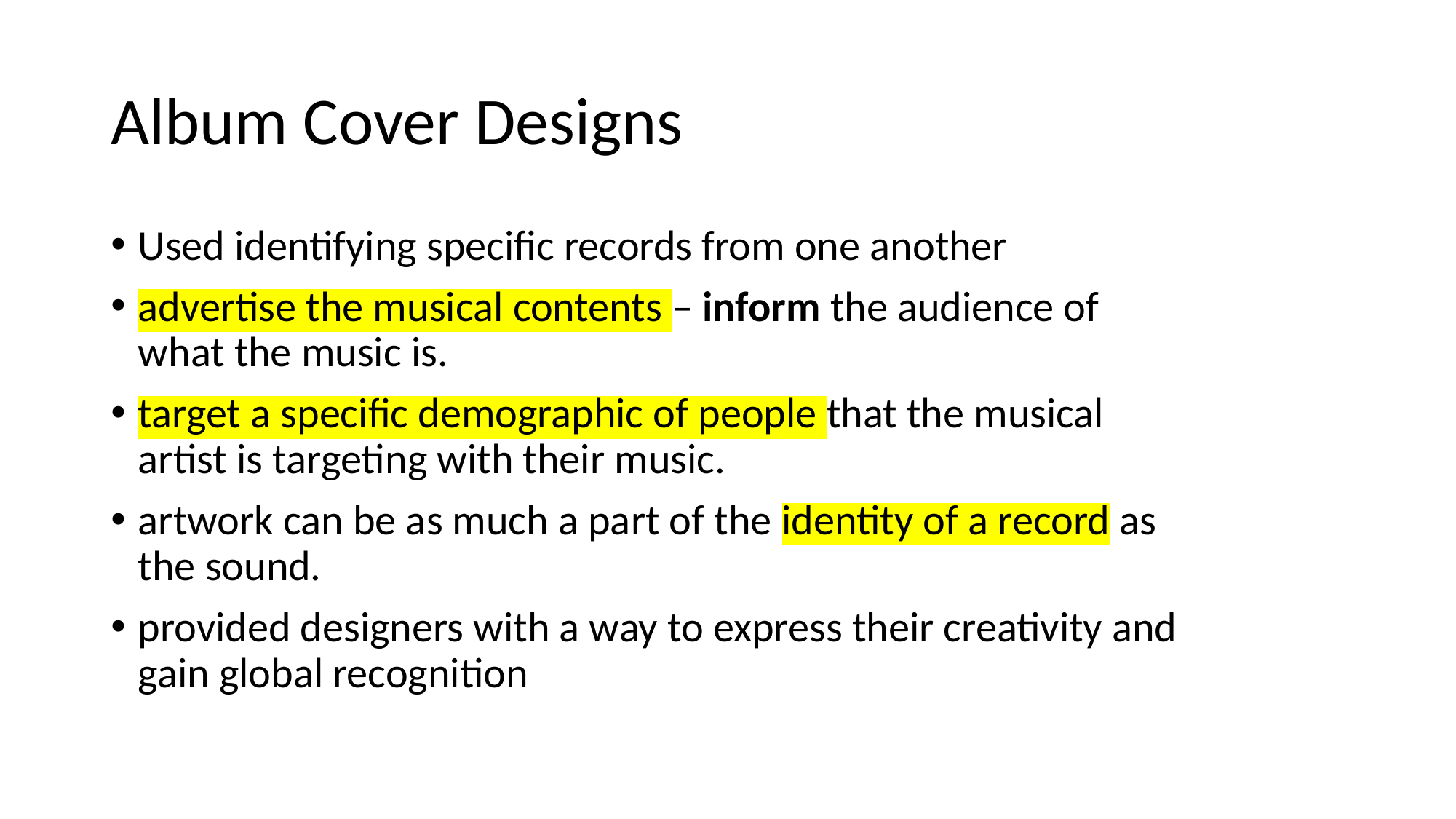

# Album Cover Designs
Used identifying specific records from one another
advertise the musical contents – inform the audience of what the music is.
target a specific demographic of people that the musical artist is targeting with their music.
artwork can be as much a part of the identity of a record as the sound.
provided designers with a way to express their creativity and gain global recognition